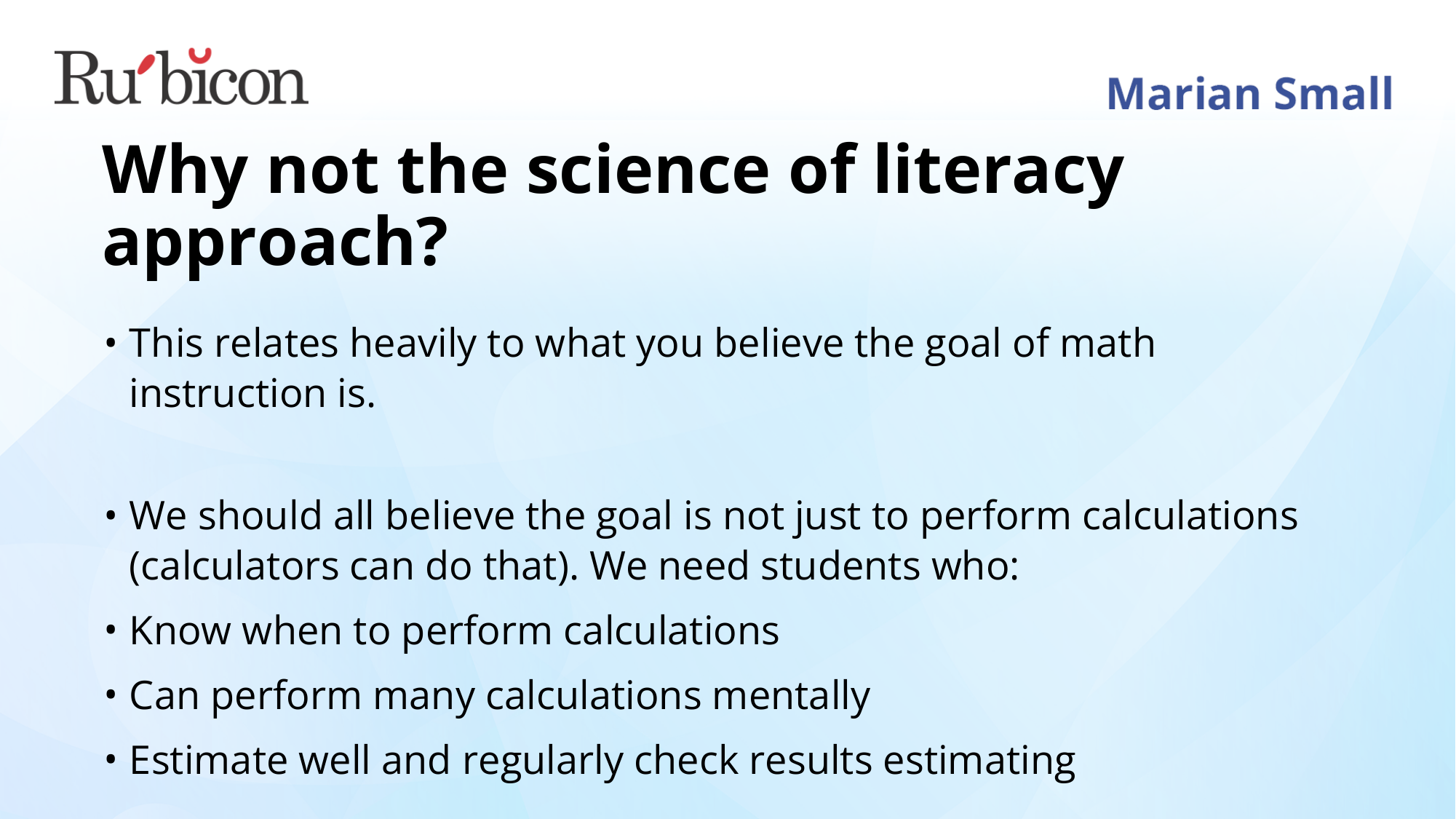

# Why not the science of literacy approach?
This relates heavily to what you believe the goal of math instruction is.

We should all believe the goal is not just to perform calculations (calculators can do that). We need students who:
Know when to perform calculations
Can perform many calculations mentally
Estimate well and regularly check results estimating